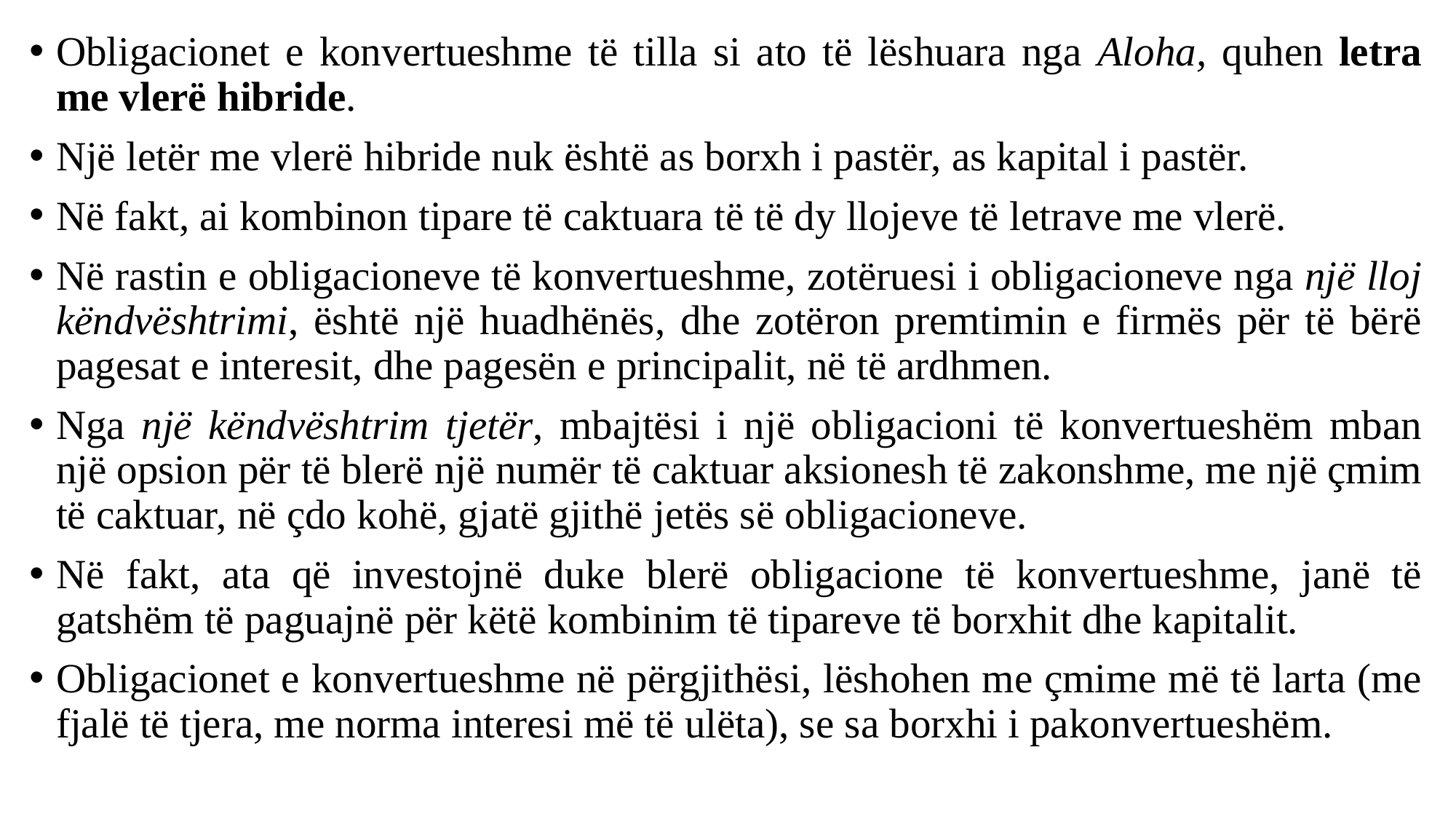

Obligacionet e konvertueshme të tilla si ato të lëshuara nga Aloha, quhen letra me vlerë hibride.
Një letër me vlerë hibride nuk është as borxh i pastër, as kapital i pastër.
Në fakt, ai kombinon tipare të caktuara të të dy llojeve të letrave me vlerë.
Në rastin e obligacioneve të konvertueshme, zotëruesi i obligacioneve nga një lloj këndvështrimi, është një huadhënës, dhe zotëron premtimin e firmës për të bërë pagesat e interesit, dhe pagesën e principalit, në të ardhmen.
Nga një këndvështrim tjetër, mbajtësi i një obligacioni të konvertueshëm mban një opsion për të blerë një numër të caktuar aksionesh të zakonshme, me një çmim të caktuar, në çdo kohë, gjatë gjithë jetës së obligacioneve.
Në fakt, ata që investojnë duke blerë obligacione të konvertueshme, janë të gatshëm të paguajnë për këtë kombinim të tipareve të borxhit dhe kapitalit.
Obligacionet e konvertueshme në përgjithësi, lëshohen me çmime më të larta (me fjalë të tjera, me norma interesi më të ulëta), se sa borxhi i pakonvertueshëm.
#